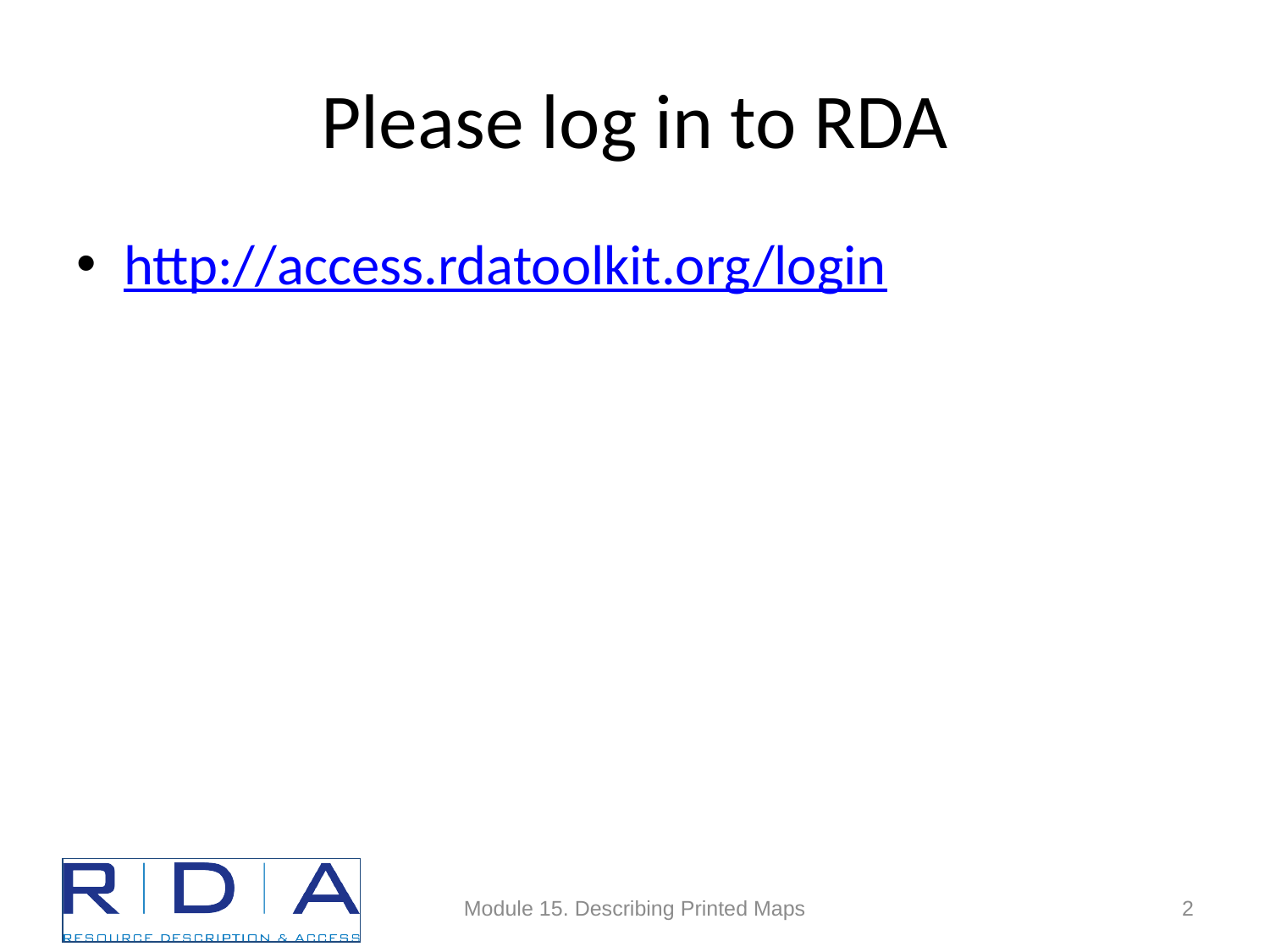

# Please log in to RDA
http://access.rdatoolkit.org/login
Module 15. Describing Printed Maps
2